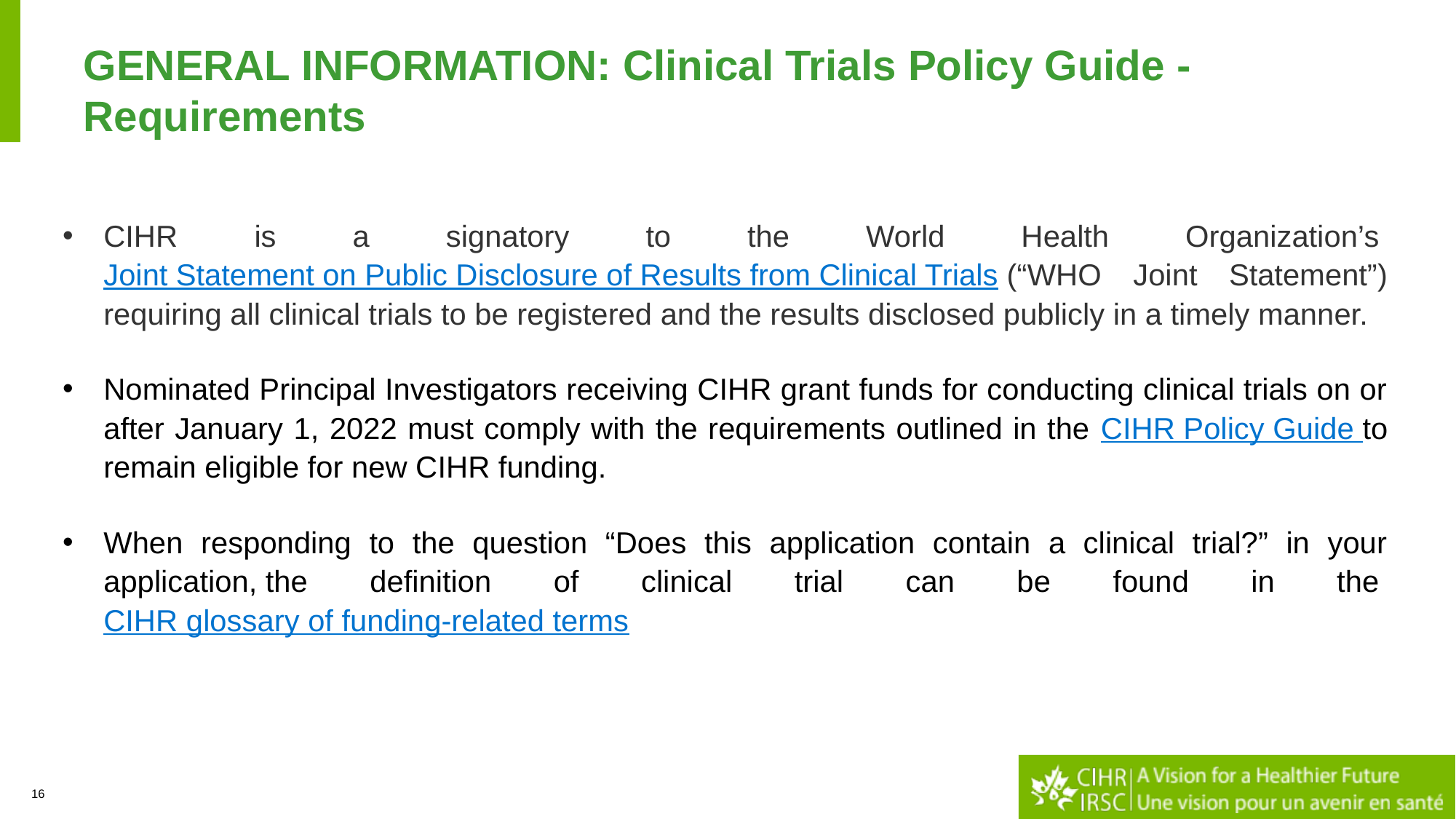

# GENERAL INFORMATION: Clinical Trials Policy Guide - Requirements
CIHR is a signatory to the World Health Organization’s Joint Statement on Public Disclosure of Results from Clinical Trials (“WHO Joint Statement”) requiring all clinical trials to be registered and the results disclosed publicly in a timely manner.
Nominated Principal Investigators receiving CIHR grant funds for conducting clinical trials on or after January 1, 2022 must comply with the requirements outlined in the CIHR Policy Guide to remain eligible for new CIHR funding.
When responding to the question “Does this application contain a clinical trial?” in your application, the definition of clinical trial can be found in the CIHR glossary of funding-related terms